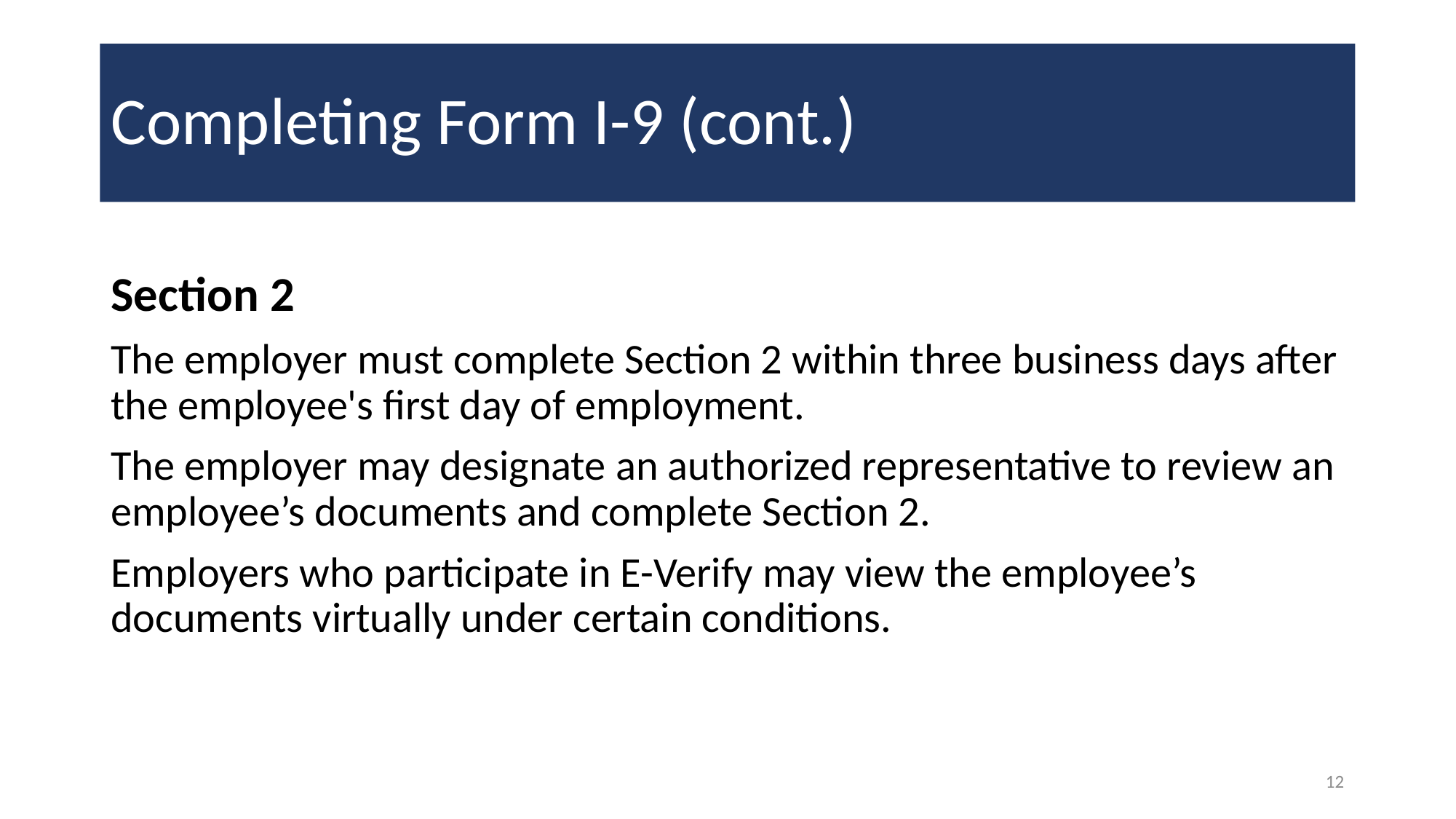

# Completing Form I-9 (cont.)
Section 2
The employer must complete Section 2 within three business days after the employee's first day of employment.
The employer may designate an authorized representative to review an employee’s documents and complete Section 2.
Employers who participate in E-Verify may view the employee’s documents virtually under certain conditions.

12